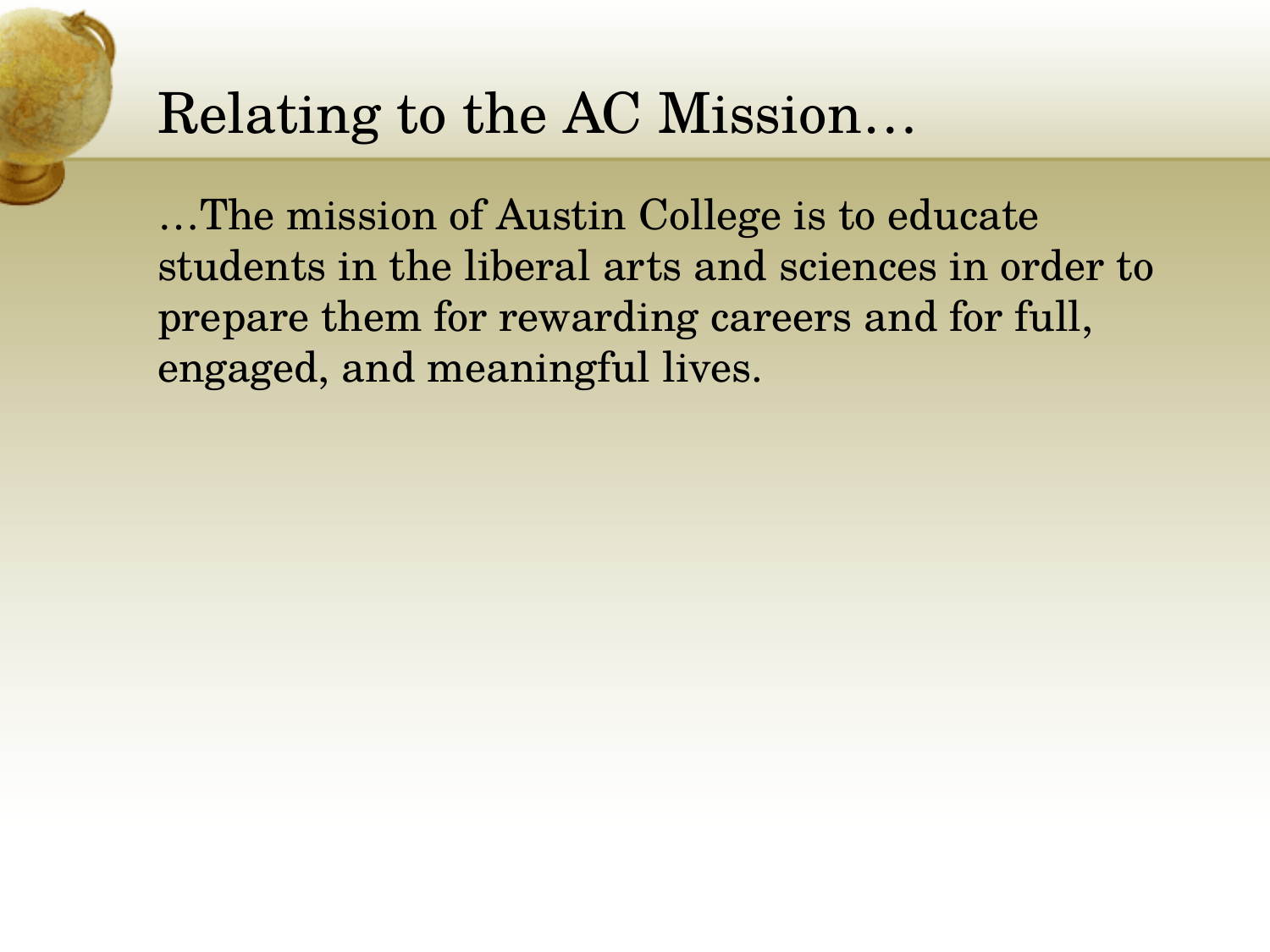

# Relating to the AC Mission…
…The mission of Austin College is to educate students in the liberal arts and sciences in order to prepare them for rewarding careers and for full, engaged, and meaningful lives.